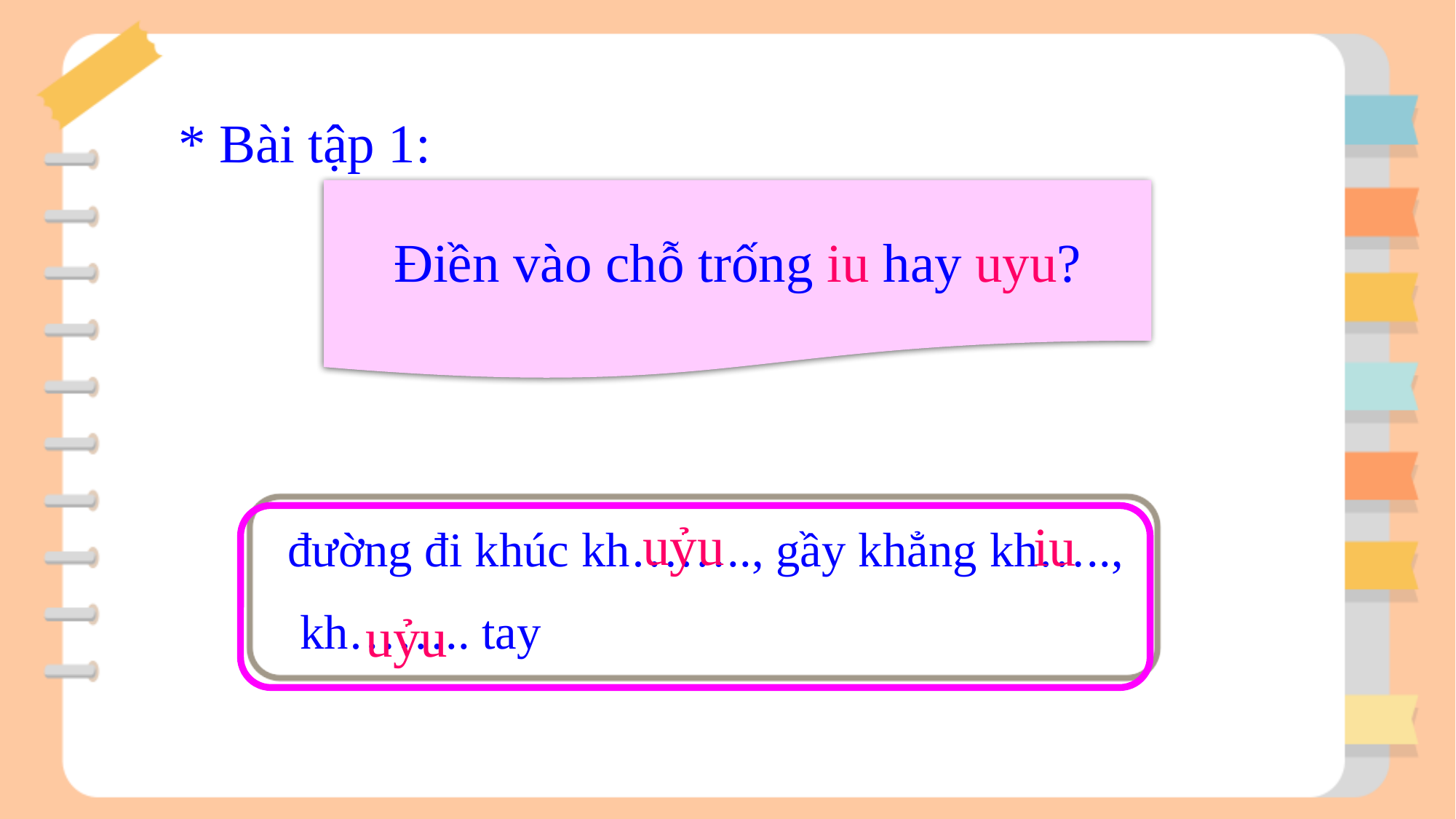

* Bài tập 1:

Điền vào chỗ trống iu hay uyu?

uỷu
iu
đường đi khúc kh…….., gầy khẳng kh…..,
 kh…….. tay
uỷu